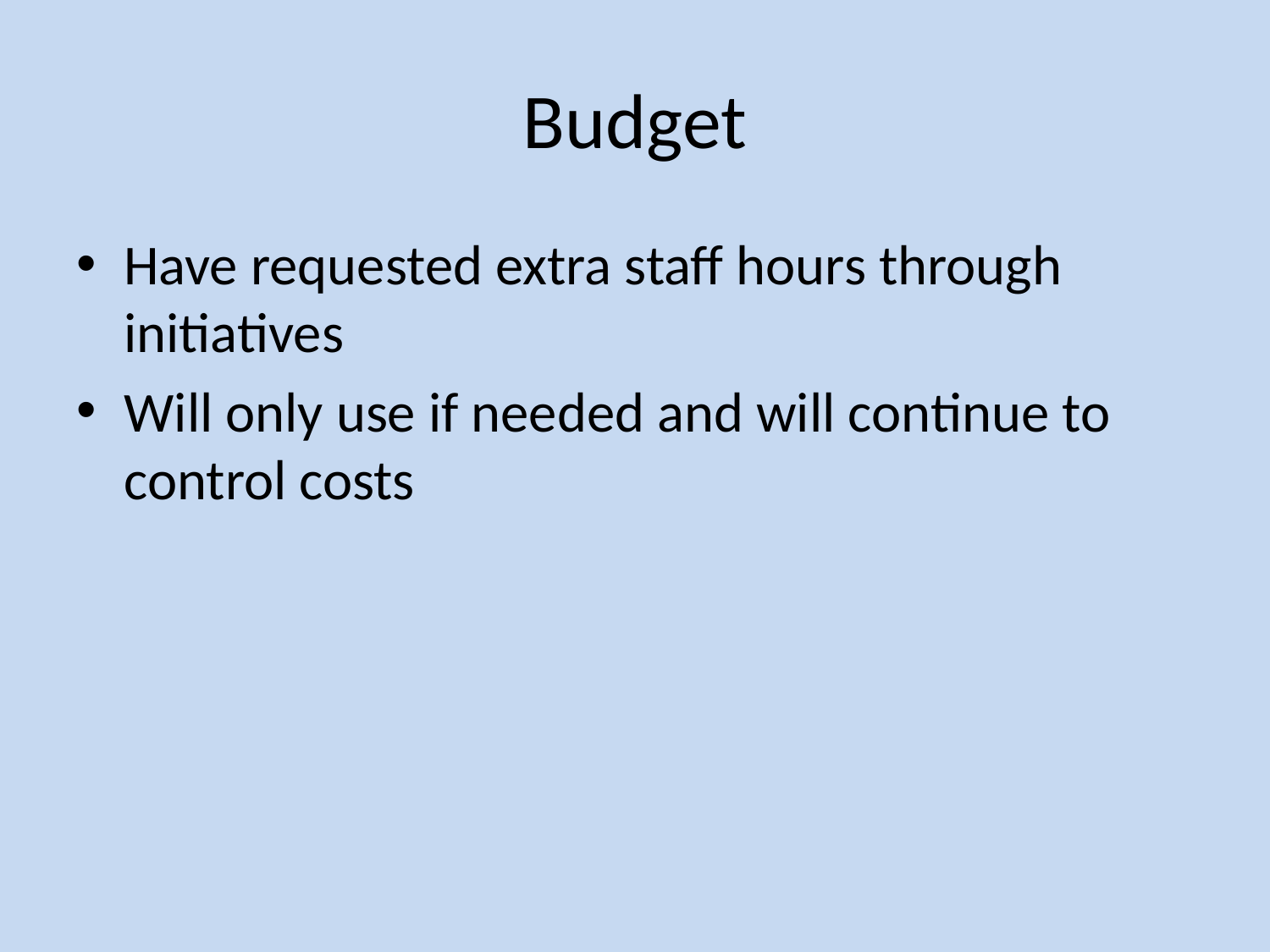

# Budget
Have requested extra staff hours through initiatives
Will only use if needed and will continue to control costs